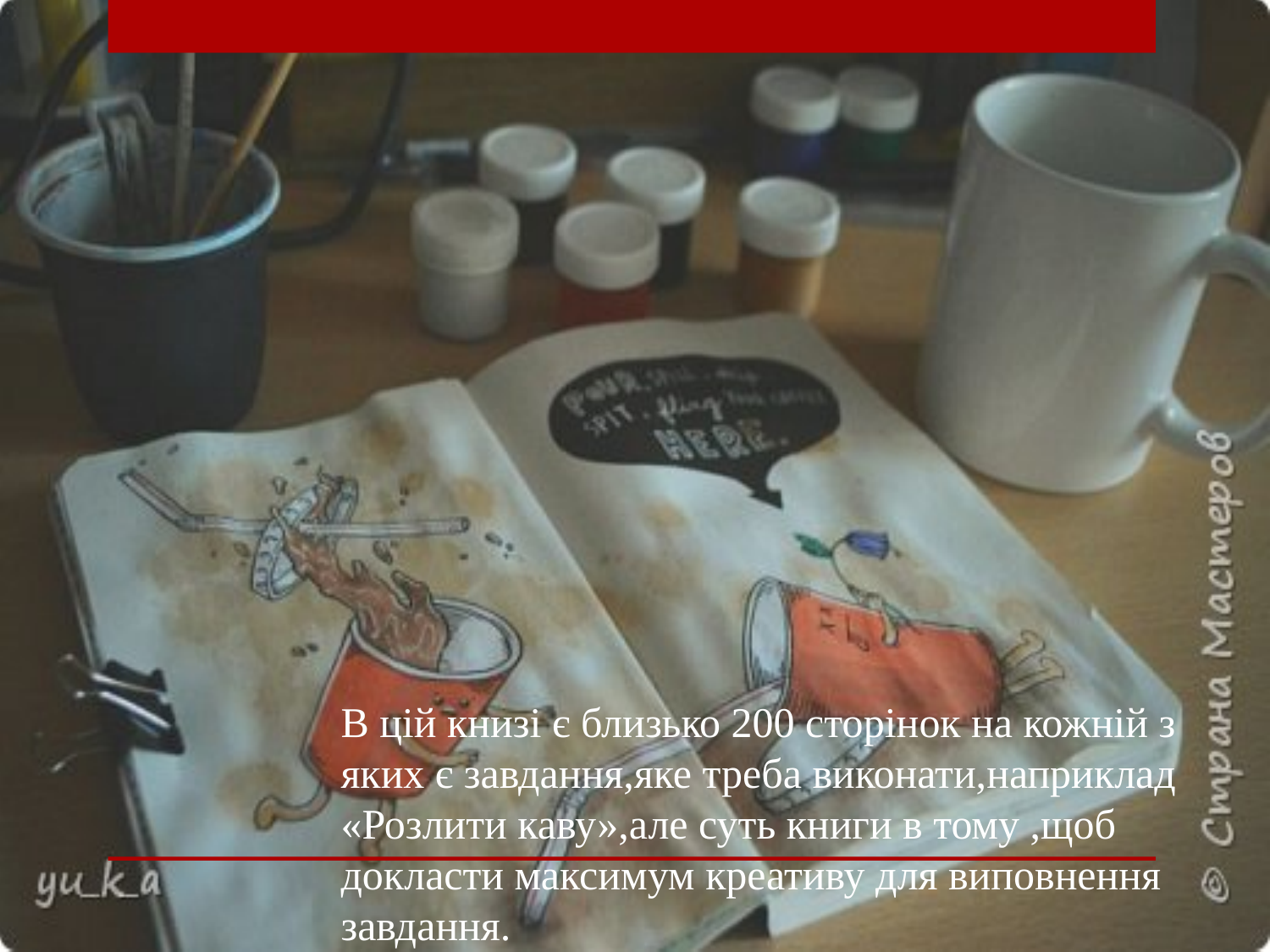

# В цій книзі є близько 200 сторінок на кожній з яких є завдання,яке треба виконати,наприклад «Розлити каву»,але суть книги в тому ,щоб докласти максимум креативу для виповнення завдання.